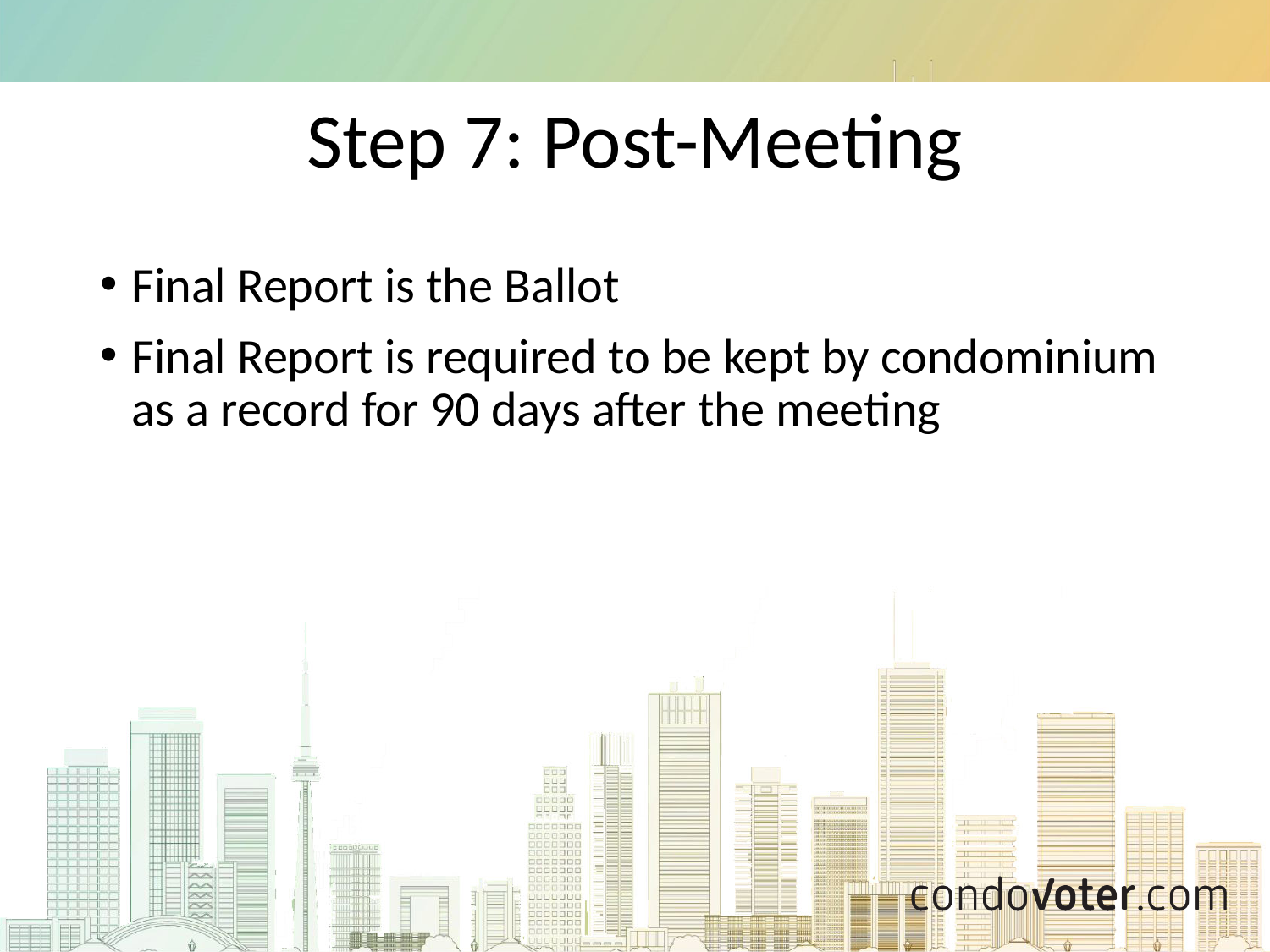

# Step 7: Post-Meeting
Final Report is the Ballot
Final Report is required to be kept by condominium as a record for 90 days after the meeting